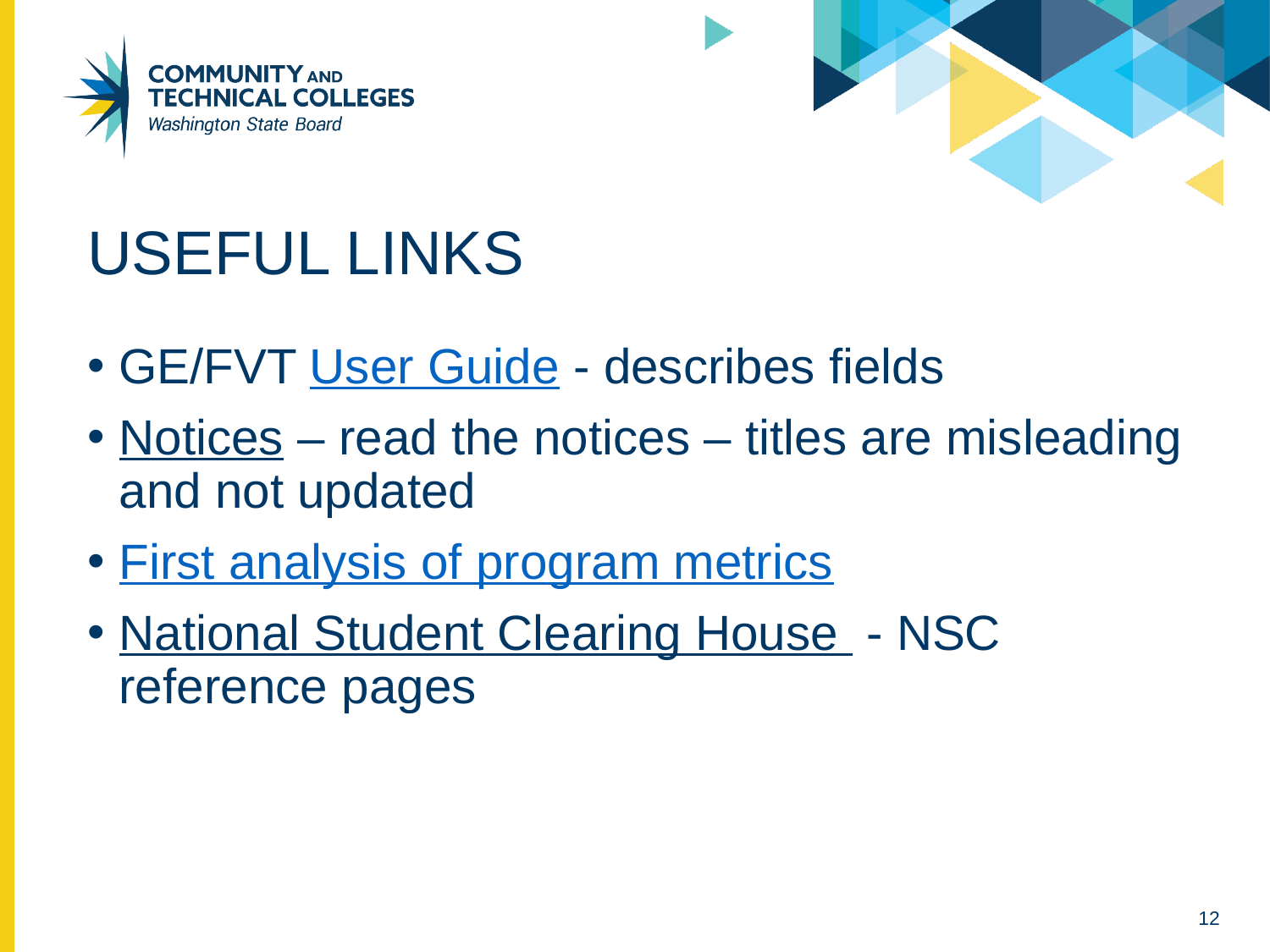

# Useful links
GE/FVT User Guide - describes fields
Notices – read the notices – titles are misleading and not updated
First analysis of program metrics
National Student Clearing House  - NSC reference pages
12